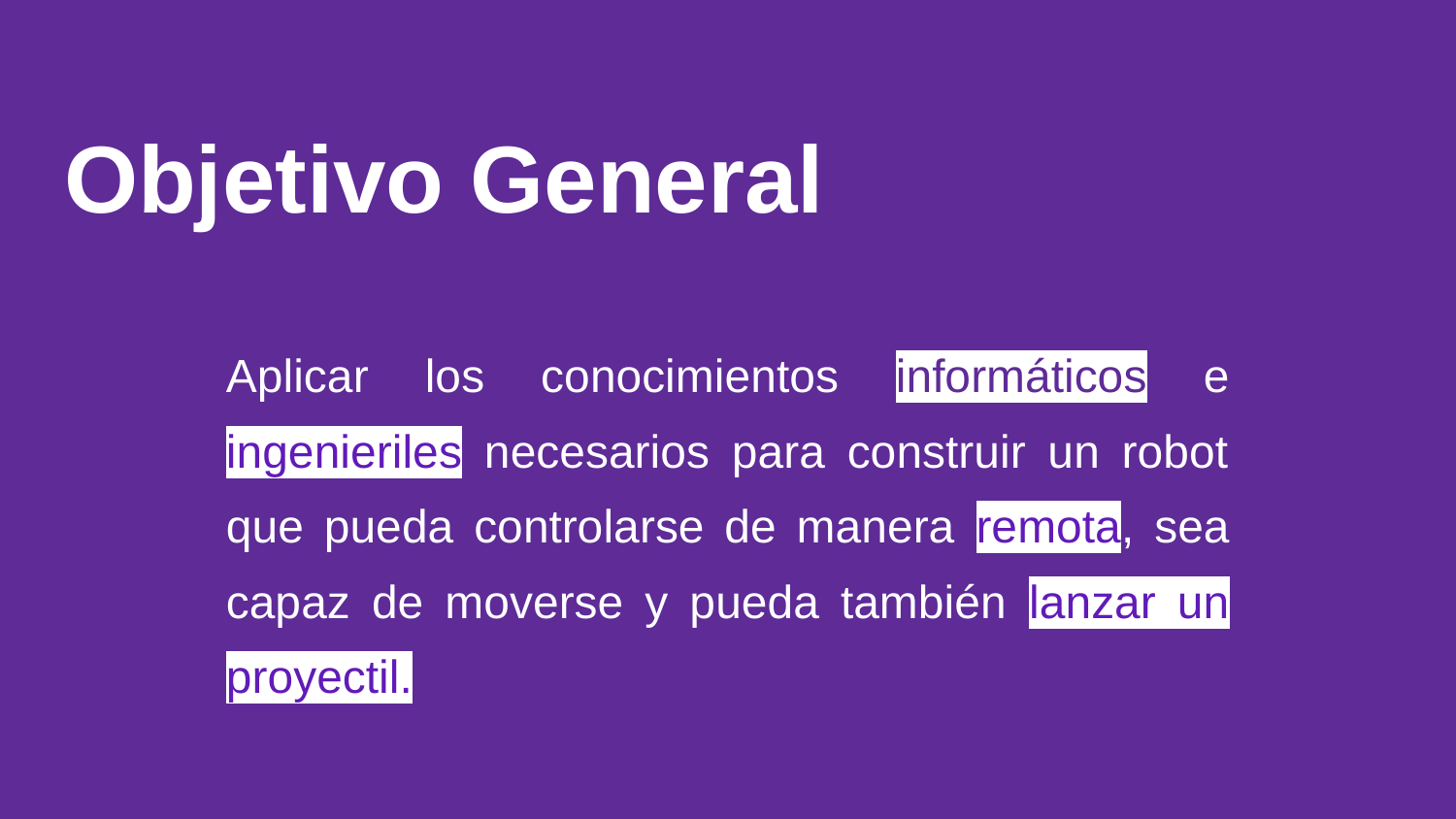

# Objetivo General
Aplicar los conocimientos informáticos e ingenieriles necesarios para construir un robot que pueda controlarse de manera remota, sea capaz de moverse y pueda también lanzar un proyectil.